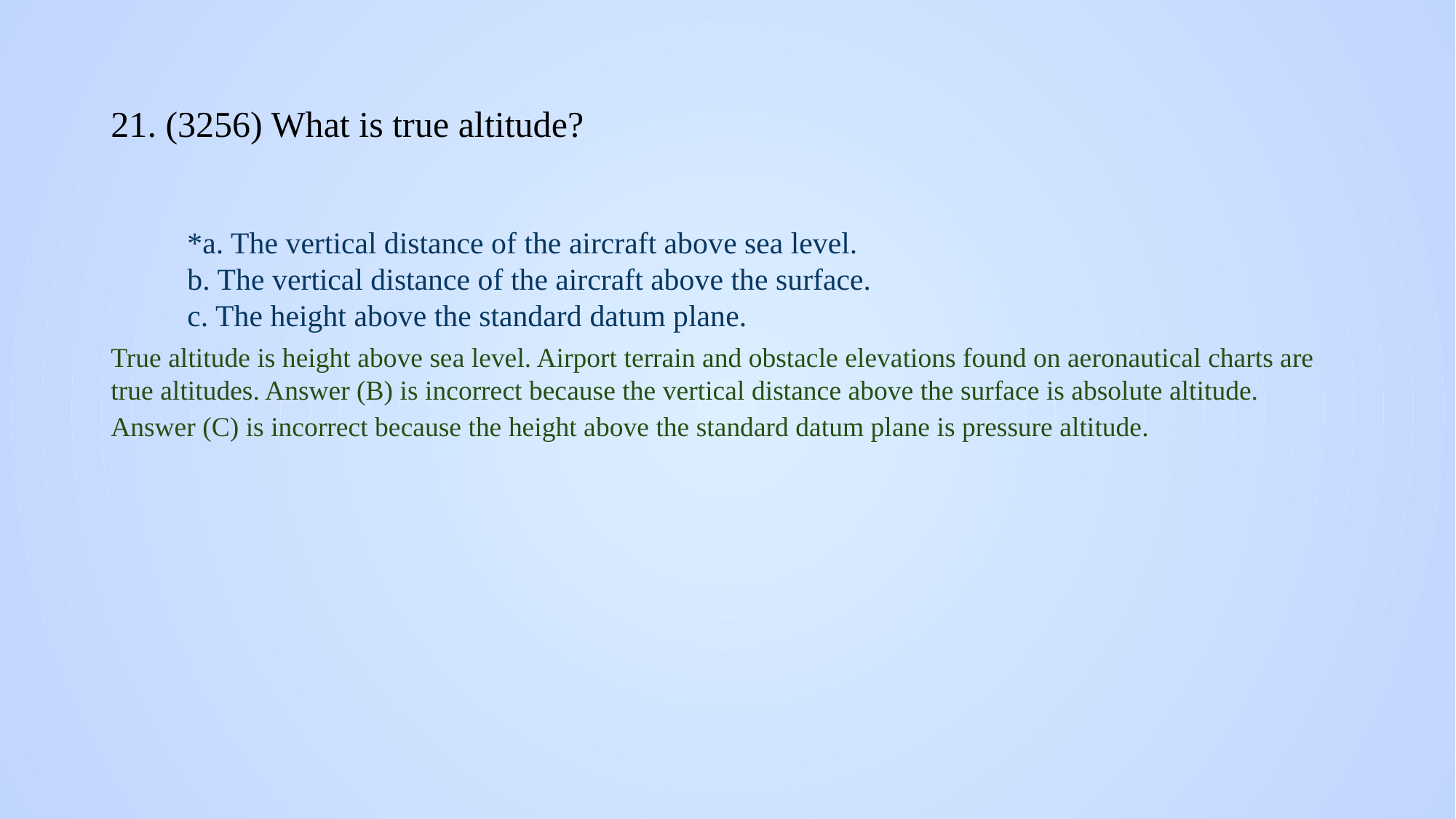

# 21. (3256) What is true altitude?
*a. The vertical distance of the aircraft above sea level.
b. The vertical distance of the aircraft above the surface.
c. The height above the standard datum plane.
True altitude is height above sea level. Airport terrain and obstacle elevations found on aeronautical charts are true altitudes. Answer (B) is incorrect because the vertical distance above the surface is absolute altitude. Answer (C) is incorrect because the height above the standard datum plane is pressure altitude.